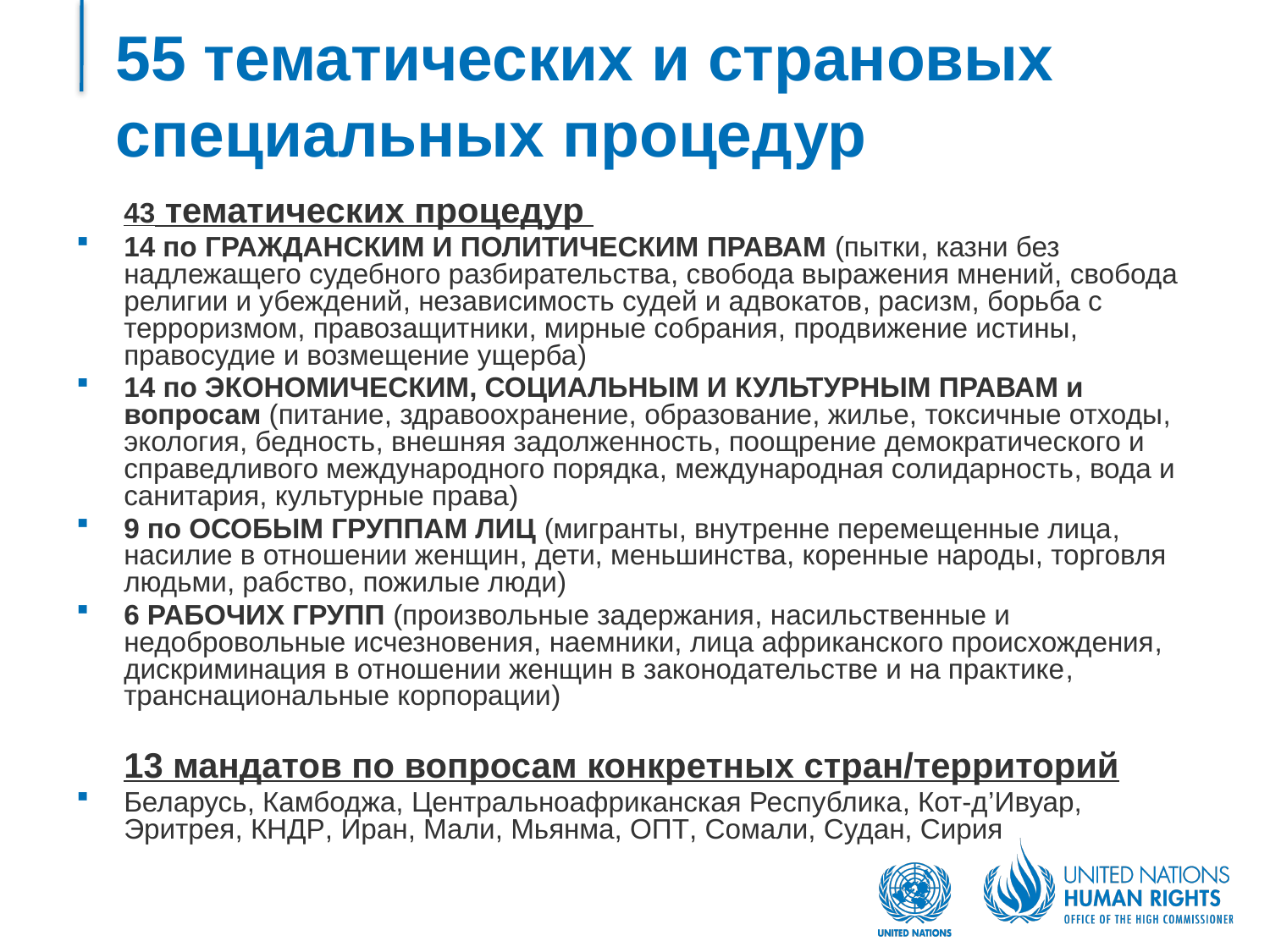

# 55 тематических и страновых специальных процедур

	43 тематических процедур
14 по ГРАЖДАНСКИМ И ПОЛИТИЧЕСКИМ ПРАВАМ (пытки, казни без надлежащего судебного разбирательства, свобода выражения мнений, свобода религии и убеждений, независимость судей и адвокатов, расизм, борьба с терроризмом, правозащитники, мирные собрания, продвижение истины, правосудие и возмещение ущерба)
14 по ЭКОНОМИЧЕСКИМ, СОЦИАЛЬНЫМ И КУЛЬТУРНЫМ ПРАВАМ и вопросам (питание, здравоохранение, образование, жилье, токсичные отходы, экология, бедность, внешняя задолженность, поощрение демократического и справедливого международного порядка, международная солидарность, вода и санитария, культурные права)
9 по ОСОБЫМ ГРУППАМ ЛИЦ (мигранты, внутренне перемещенные лица, насилие в отношении женщин, дети, меньшинства, коренные народы, торговля людьми, рабство, пожилые люди)
6 РАБОЧИХ ГРУПП (произвольные задержания, насильственные и недобровольные исчезновения, наемники, лица африканского происхождения, дискриминация в отношении женщин в законодательстве и на практике, транснациональные корпорации)

	13 мандатов по вопросам конкретных стран/территорий
Беларусь, Камбоджа, Центральноафриканская Республика, Кот-д’Ивуар, Эритрея, КНДР, Иран, Мали, Мьянма, ОПТ, Сомали, Судан, Сирия